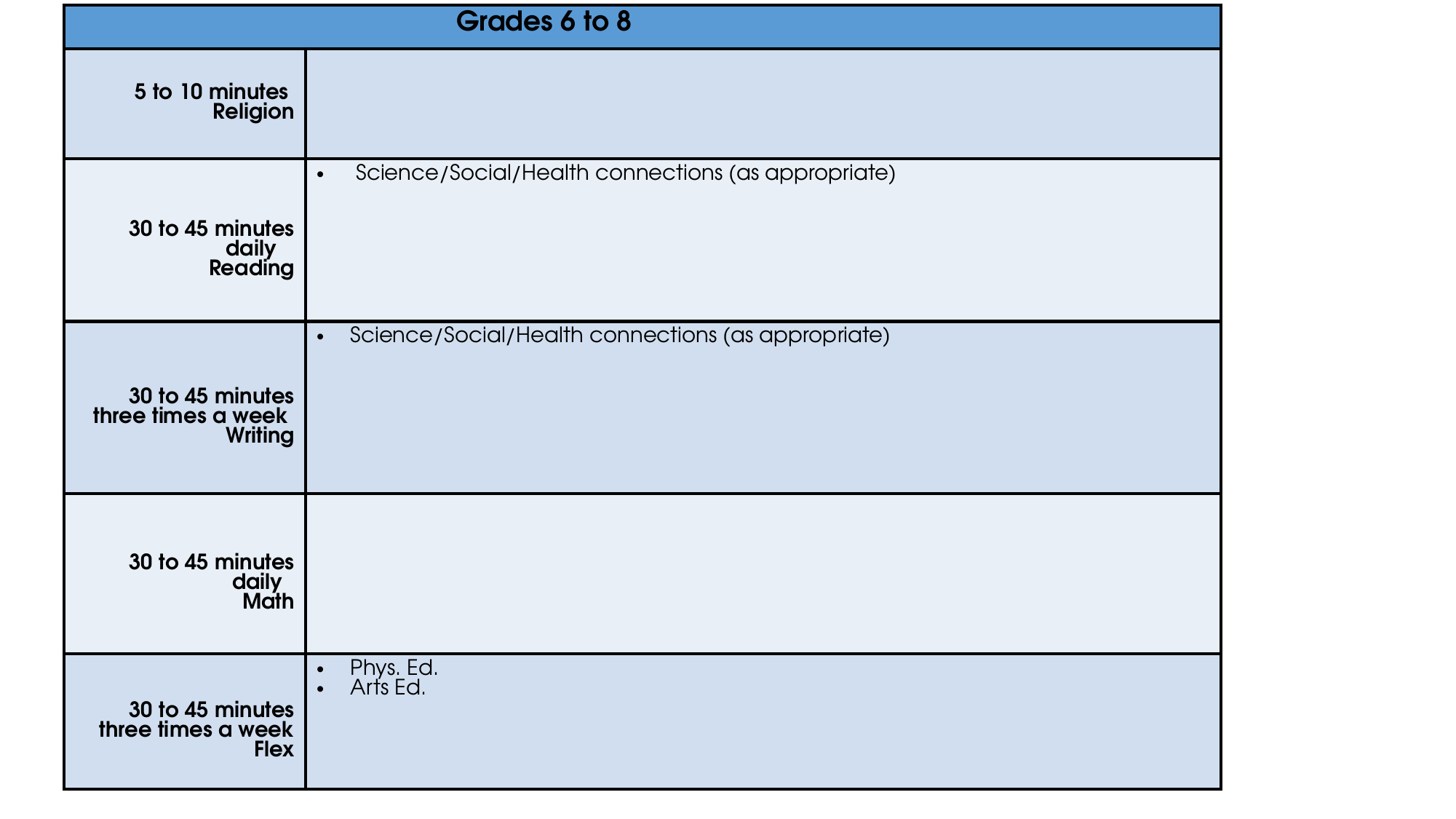

| Grades 6 to 8 |  |
| --- | --- |
| 5 to 10 minutes Religion |  |
| 30 to 45 minutes daily Reading | Science/Social/Health connections (as appropriate) |
| 30 to 45 minutes three times a week Writing | Science/Social/Health connections (as appropriate) |
| 30 to 45 minutes daily Math |  |
| 30 to 45 minutes three times a week Flex | Phys. Ed. Arts Ed. |